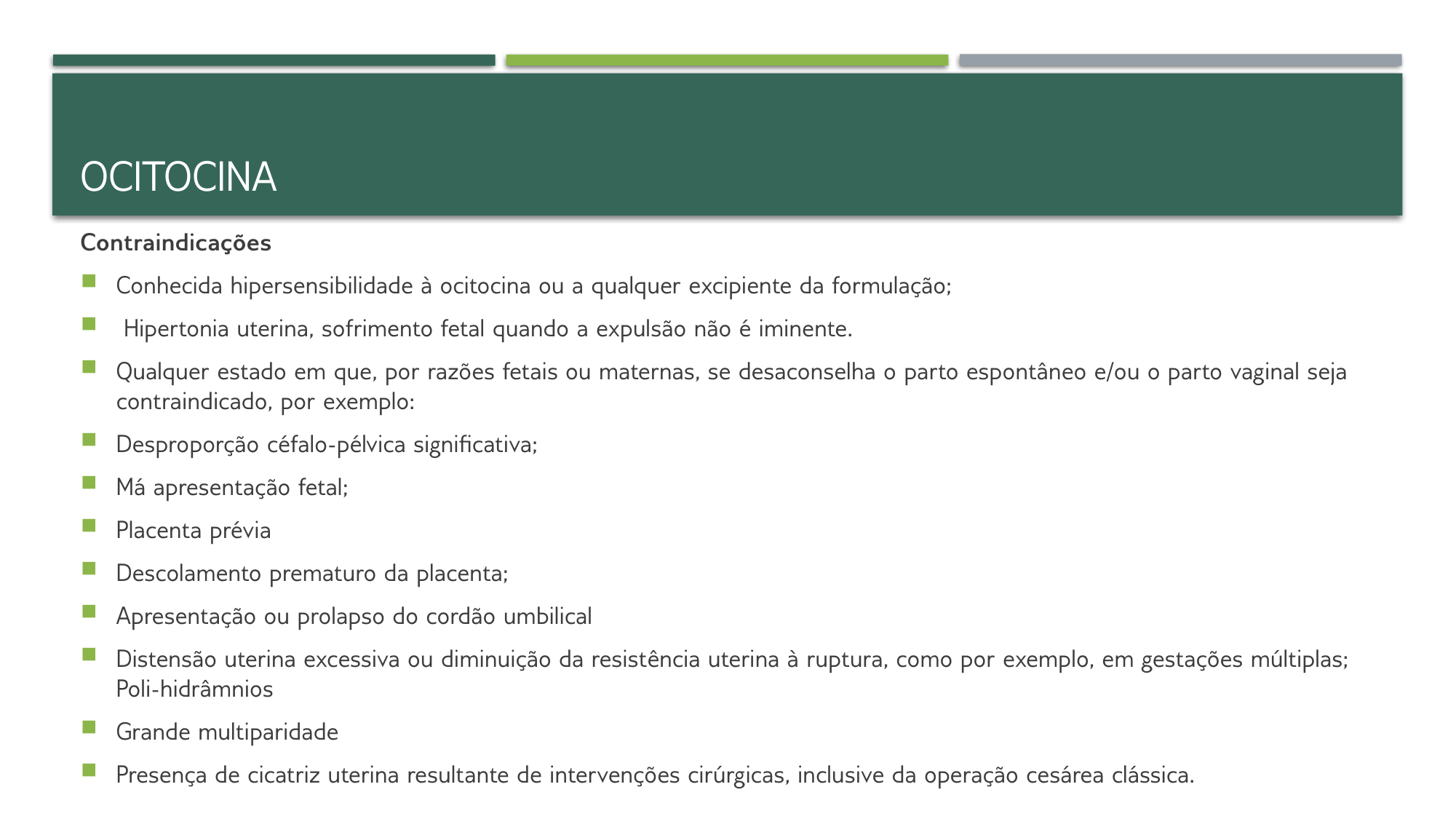

# Ocitocina
Contraindicações
Conhecida hipersensibilidade à ocitocina ou a qualquer excipiente da formulação;
 Hipertonia uterina, sofrimento fetal quando a expulsão não é iminente.
Qualquer estado em que, por razões fetais ou maternas, se desaconselha o parto espontâneo e/ou o parto vaginal seja contraindicado, por exemplo:
Desproporção céfalo-pélvica significativa;
Má apresentação fetal;
Placenta prévia
Descolamento prematuro da placenta;
Apresentação ou prolapso do cordão umbilical
Distensão uterina excessiva ou diminuição da resistência uterina à ruptura, como por exemplo, em gestações múltiplas; Poli-hidrâmnios
Grande multiparidade
Presença de cicatriz uterina resultante de intervenções cirúrgicas, inclusive da operação cesárea clássica.